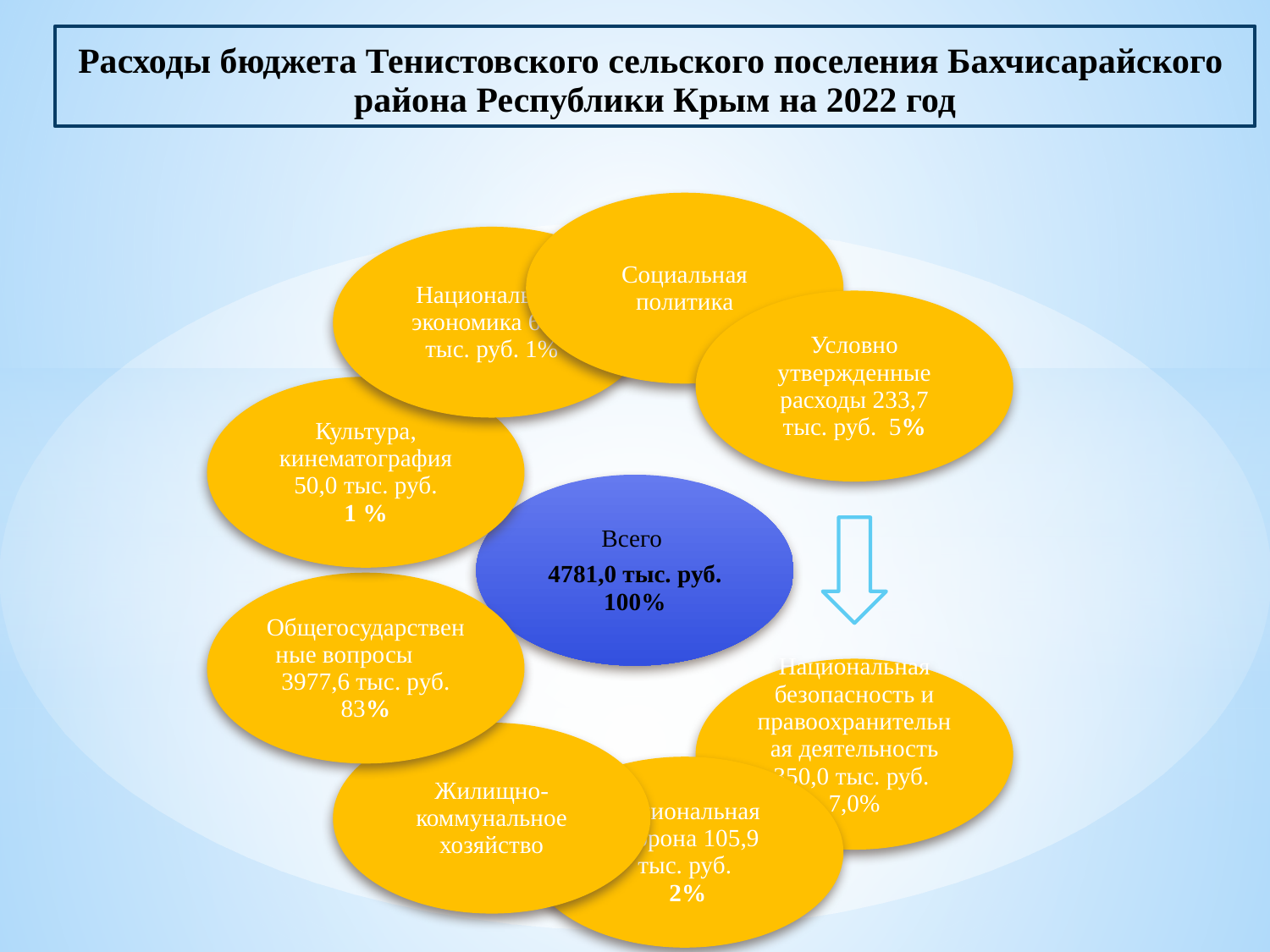

# Расходы бюджета Тенистовского сельского поселения Бахчисарайского  района Республики Крым на 2022 год
Всего
4781,0 тыс. руб. 100%
Национальная безопасность и правоохранительная деятельность 350,0 тыс. руб.  7,0%
Национальная оборона 105,9 тыс. руб.
 2%
Жилищно-коммунальное хозяйство
Общегосударственные вопросы        3977,6 тыс. руб. 83%
Культура, кинематография
50,0 тыс. руб.
1 %
Национальная экономика 63,8 тыс. руб. 1%
Социальная политика
Условно утвержденные расходы 233,7 тыс. руб.  5%